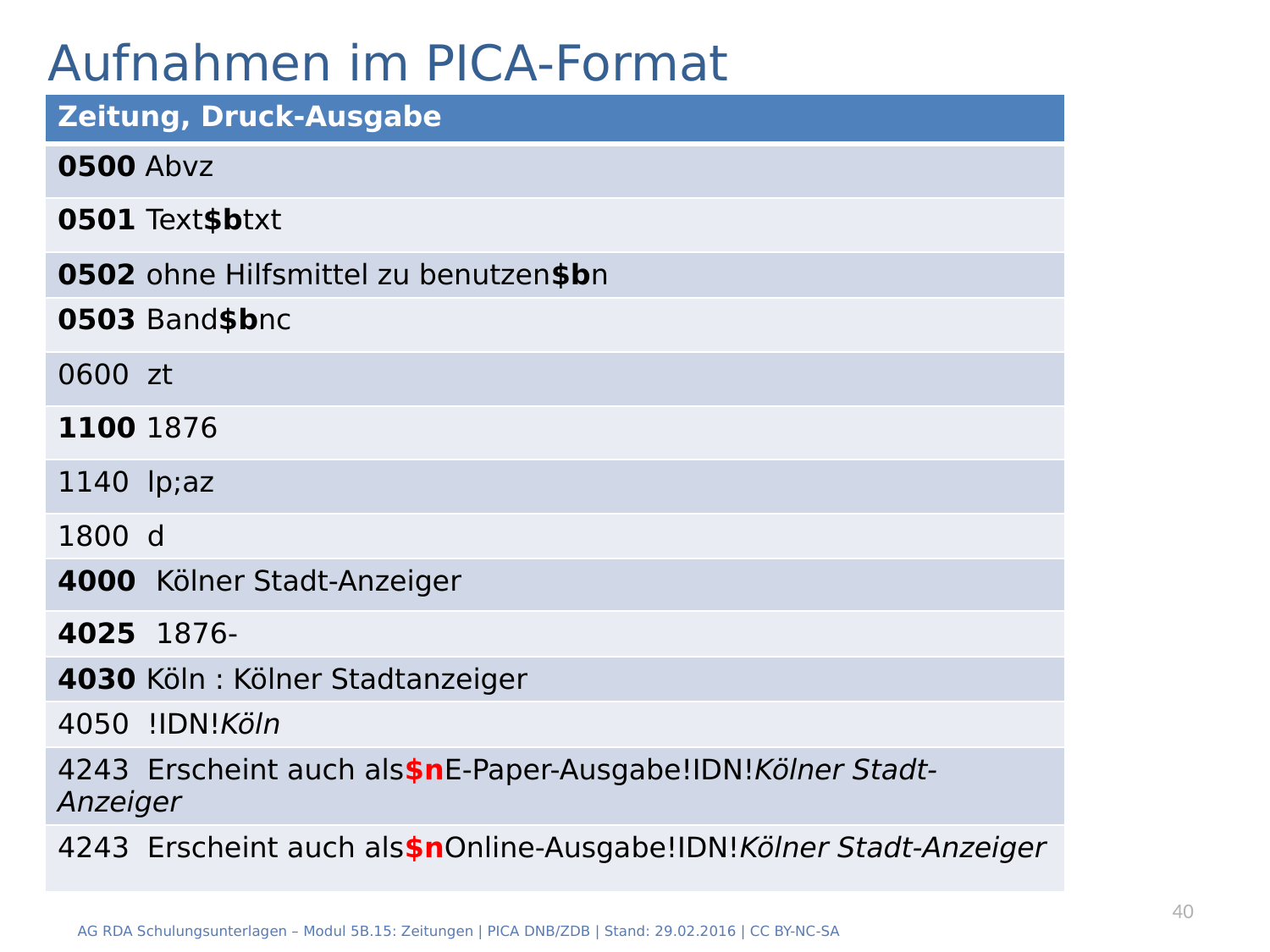

# Aufnahmen im PICA-Format
| Zeitung, Druck-Ausgabe |
| --- |
| 0500 Abvz |
| 0501 Text$btxt |
| 0502 ohne Hilfsmittel zu benutzen$bn |
| 0503 Band$bnc |
| 0600 zt |
| 1100 1876 |
| 1140 lp;az |
| 1800 d |
| 4000 Kölner Stadt-Anzeiger |
| 4025 1876- |
| 4030 Köln : Kölner Stadtanzeiger |
| 4050 !IDN!Köln |
| 4243 Erscheint auch als$nE-Paper-Ausgabe!IDN!Kölner Stadt-Anzeiger |
| 4243 Erscheint auch als$nOnline-Ausgabe!IDN!Kölner Stadt-Anzeiger |
AG RDA Schulungsunterlagen – Modul 5B.15: Zeitungen | PICA DNB/ZDB | Stand: 29.02.2016 | CC BY-NC-SA
40